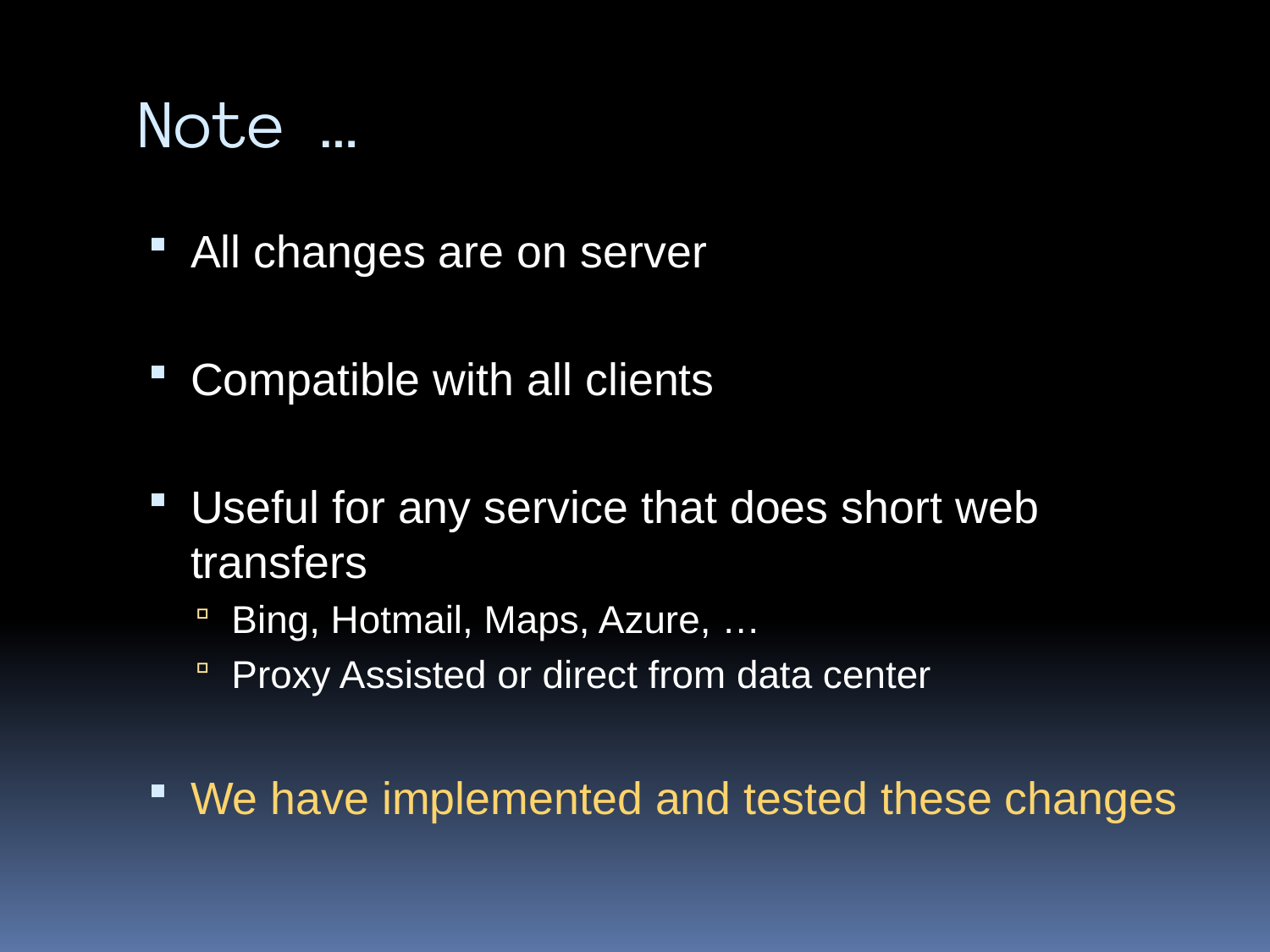

# Note …

All changes are on server

Compatible with all clients

Useful for any service that does short web transfers
Bing, Hotmail, Maps, Azure, …
Proxy Assisted or direct from data center

We have implemented and tested these changes